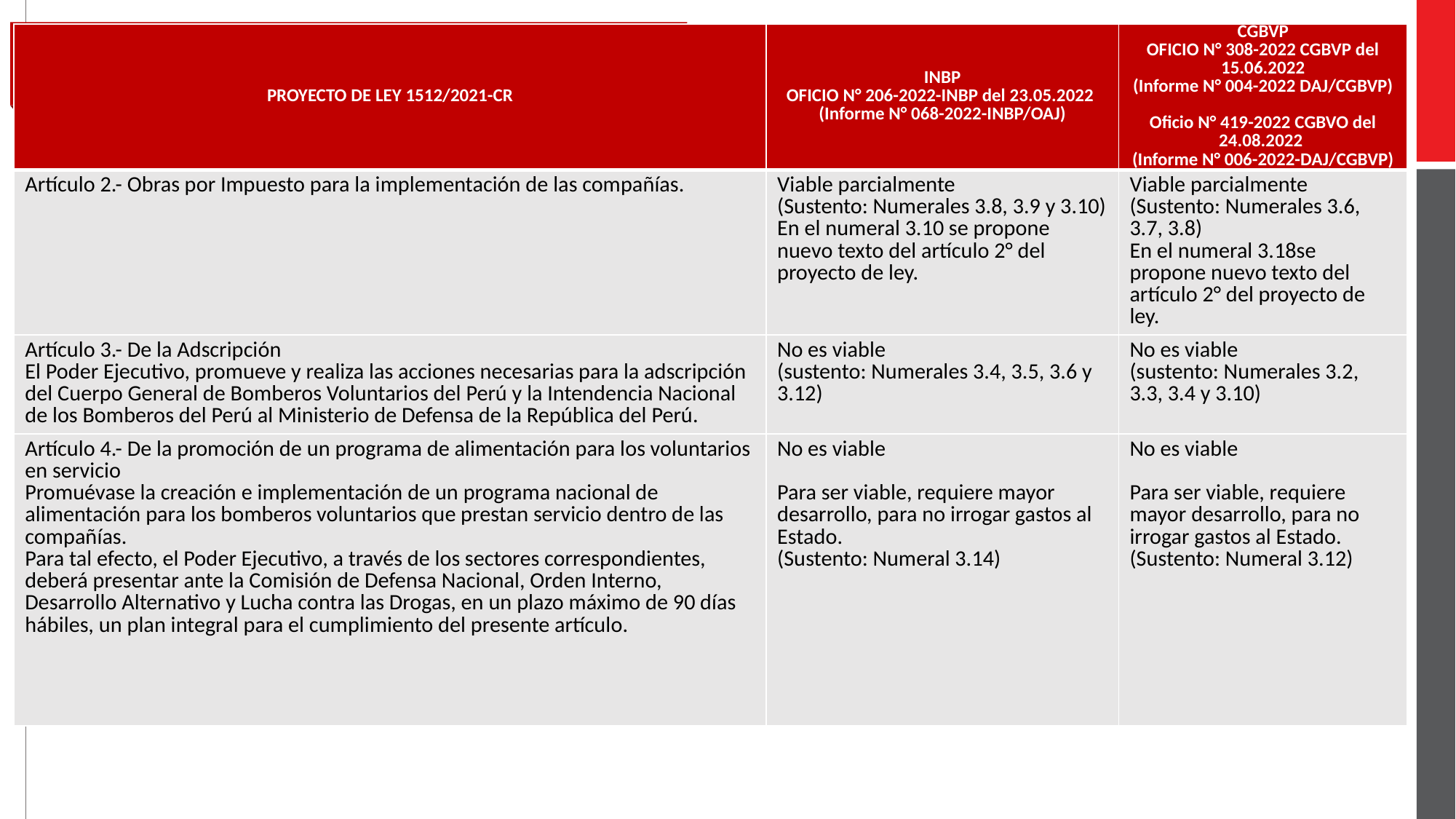

| PROYECTO DE LEY 1512/2021-CR | INBP OFICIO N° 206-2022-INBP del 23.05.2022 (Informe N° 068-2022-INBP/OAJ) | CGBVP OFICIO N° 308-2022 CGBVP del 15.06.2022 (Informe N° 004-2022 DAJ/CGBVP) Oficio N° 419-2022 CGBVO del 24.08.2022 (Informe N° 006-2022-DAJ/CGBVP) |
| --- | --- | --- |
| Artículo 2.- Obras por Impuesto para la implementación de las compañías. | Viable parcialmente (Sustento: Numerales 3.8, 3.9 y 3.10) En el numeral 3.10 se propone nuevo texto del artículo 2° del proyecto de ley. | Viable parcialmente (Sustento: Numerales 3.6, 3.7, 3.8) En el numeral 3.18se propone nuevo texto del artículo 2° del proyecto de ley. |
| Artículo 3.- De la Adscripción El Poder Ejecutivo, promueve y realiza las acciones necesarias para la adscripción del Cuerpo General de Bomberos Voluntarios del Perú y la Intendencia Nacional de los Bomberos del Perú al Ministerio de Defensa de la República del Perú. | No es viable (sustento: Numerales 3.4, 3.5, 3.6 y 3.12) | No es viable (sustento: Numerales 3.2, 3.3, 3.4 y 3.10) |
| Artículo 4.- De la promoción de un programa de alimentación para los voluntarios en servicio Promuévase la creación e implementación de un programa nacional de alimentación para los bomberos voluntarios que prestan servicio dentro de las compañías. Para tal efecto, el Poder Ejecutivo, a través de los sectores correspondientes, deberá presentar ante la Comisión de Defensa Nacional, Orden Interno, Desarrollo Alternativo y Lucha contra las Drogas, en un plazo máximo de 90 días hábiles, un plan integral para el cumplimiento del presente artículo. | No es viable   Para ser viable, requiere mayor desarrollo, para no irrogar gastos al Estado. (Sustento: Numeral 3.14) | No es viable   Para ser viable, requiere mayor desarrollo, para no irrogar gastos al Estado. (Sustento: Numeral 3.12) |